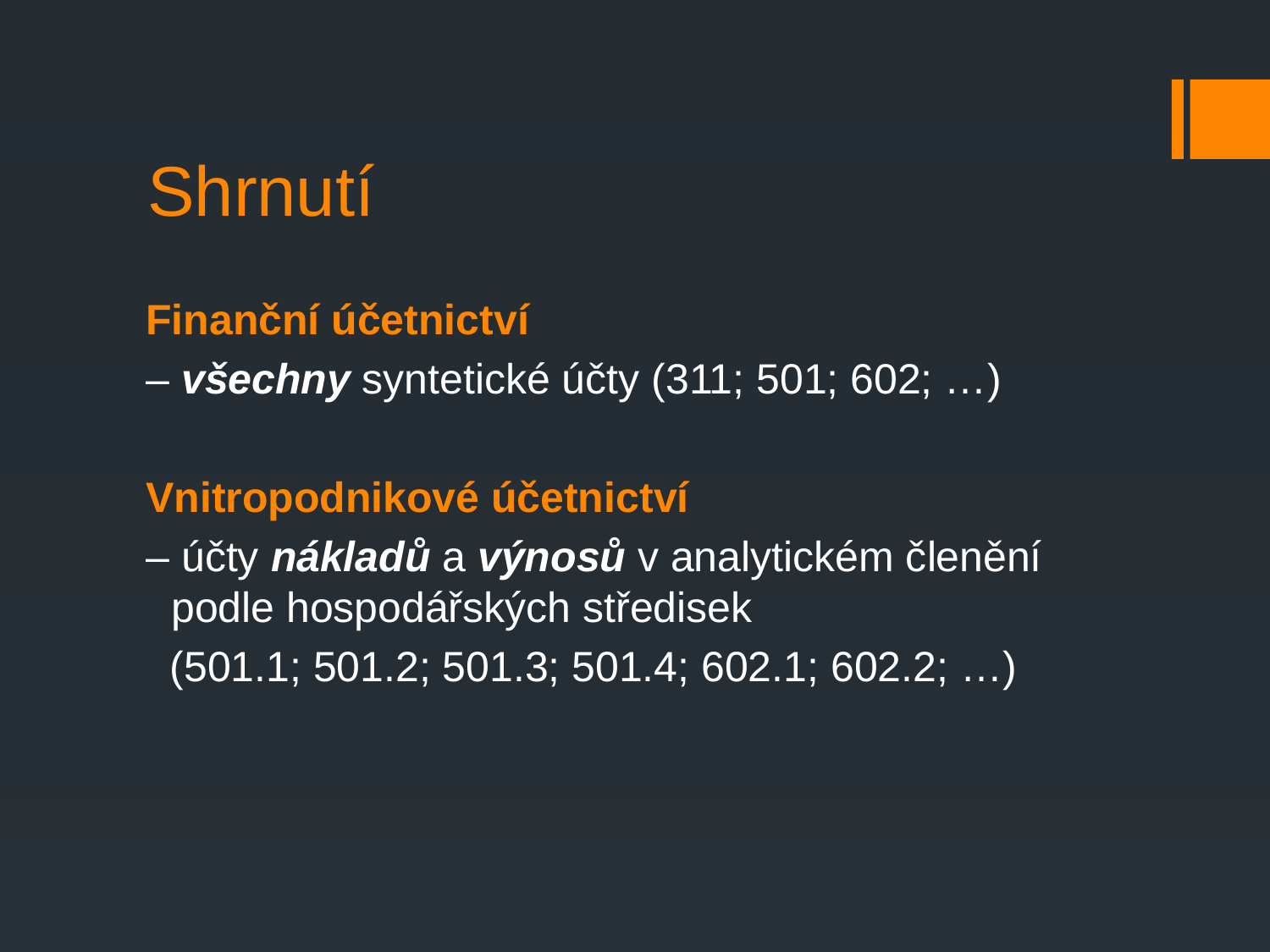

# Shrnutí
Finanční účetnictví
– všechny syntetické účty (311; 501; 602; …)

Vnitropodnikové účetnictví
– účty nákladů a výnosů v analytickém členění podle hospodářských středisek
  (501.1; 501.2; 501.3; 501.4; 602.1; 602.2; …)